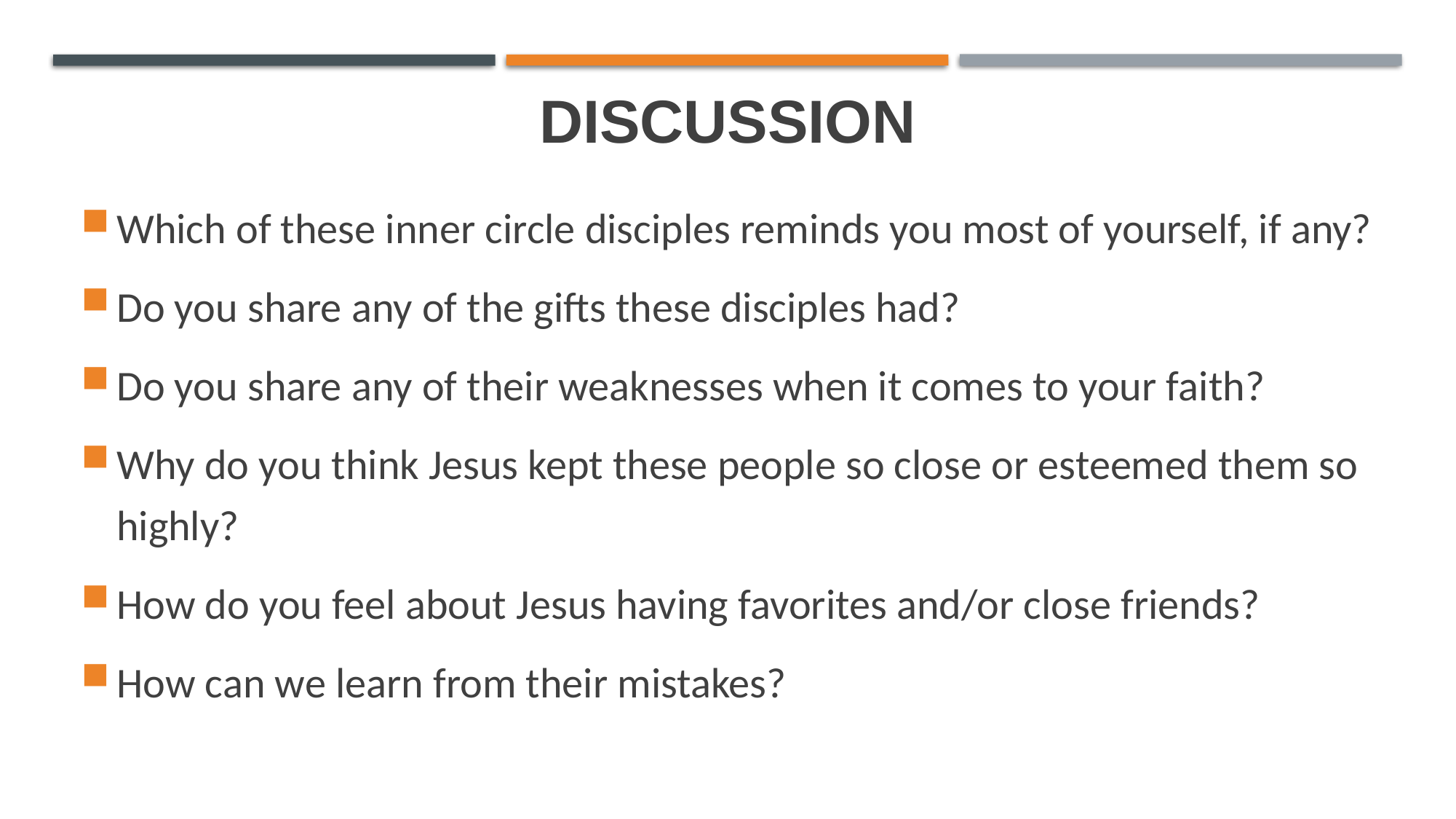

# Discussion
Which of these inner circle disciples reminds you most of yourself, if any?
Do you share any of the gifts these disciples had?
Do you share any of their weaknesses when it comes to your faith?
Why do you think Jesus kept these people so close or esteemed them so highly?
How do you feel about Jesus having favorites and/or close friends?
How can we learn from their mistakes?